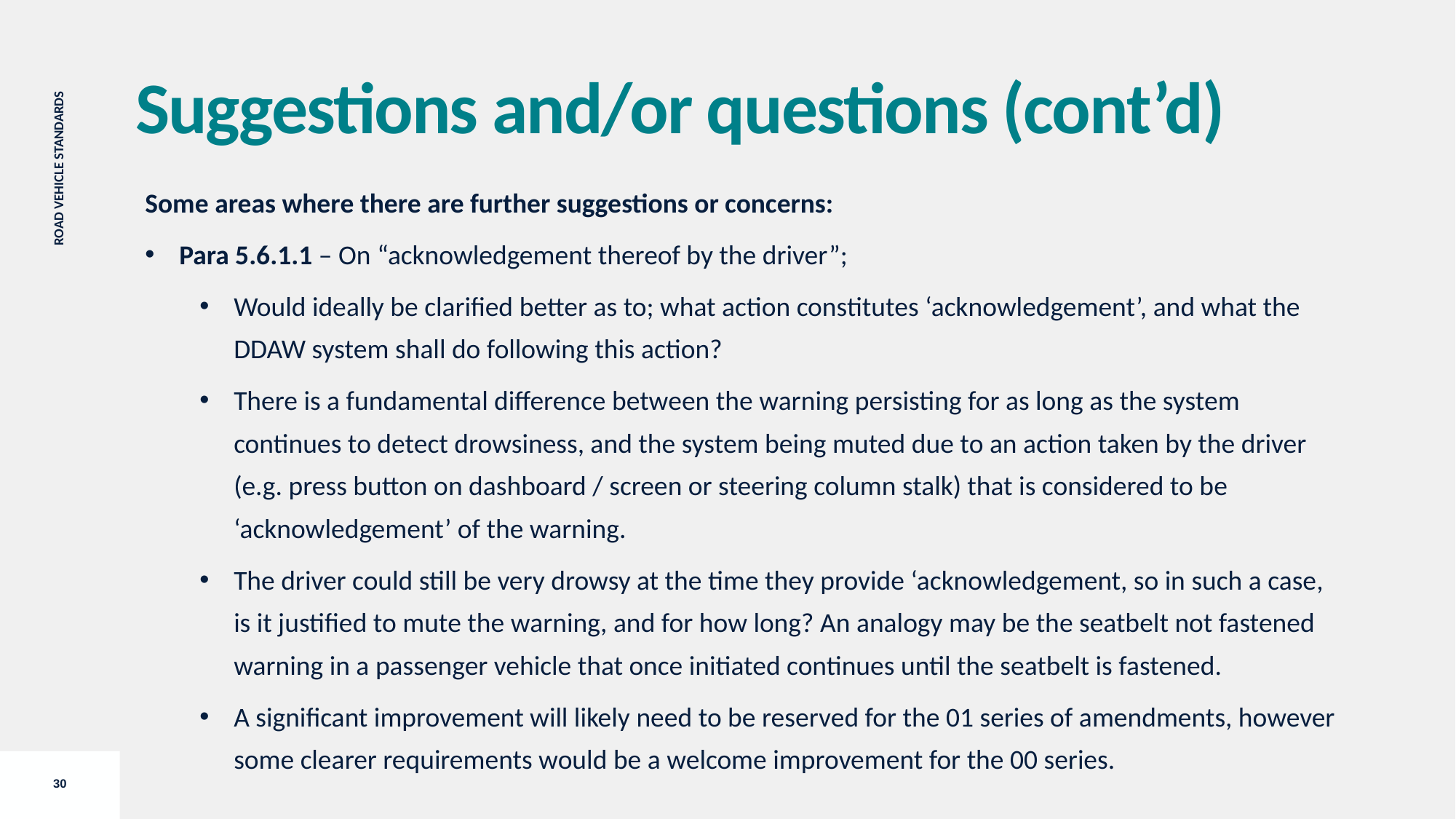

Suggestions and/or questions (cont’d)
Some areas where there are further suggestions or concerns:
Para 5.6.1.1 – On “acknowledgement thereof by the driver”;
Would ideally be clarified better as to; what action constitutes ‘acknowledgement’, and what the DDAW system shall do following this action?
There is a fundamental difference between the warning persisting for as long as the system continues to detect drowsiness, and the system being muted due to an action taken by the driver (e.g. press button on dashboard / screen or steering column stalk) that is considered to be ‘acknowledgement’ of the warning.
The driver could still be very drowsy at the time they provide ‘acknowledgement, so in such a case, is it justified to mute the warning, and for how long? An analogy may be the seatbelt not fastened warning in a passenger vehicle that once initiated continues until the seatbelt is fastened.
A significant improvement will likely need to be reserved for the 01 series of amendments, however some clearer requirements would be a welcome improvement for the 00 series.